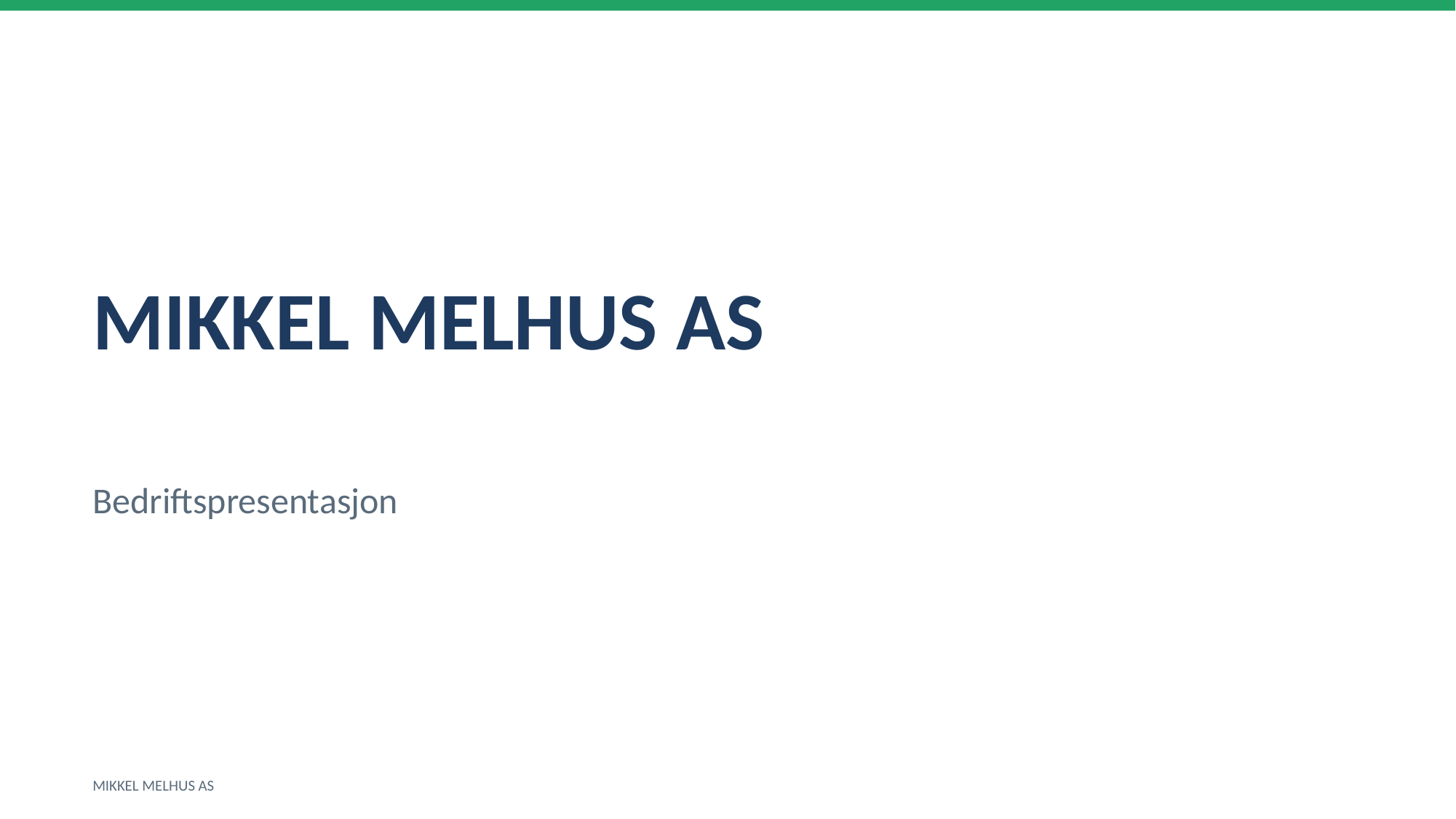

MIKKEL MELHUS AS
Bedriftspresentasjon
MIKKEL MELHUS AS